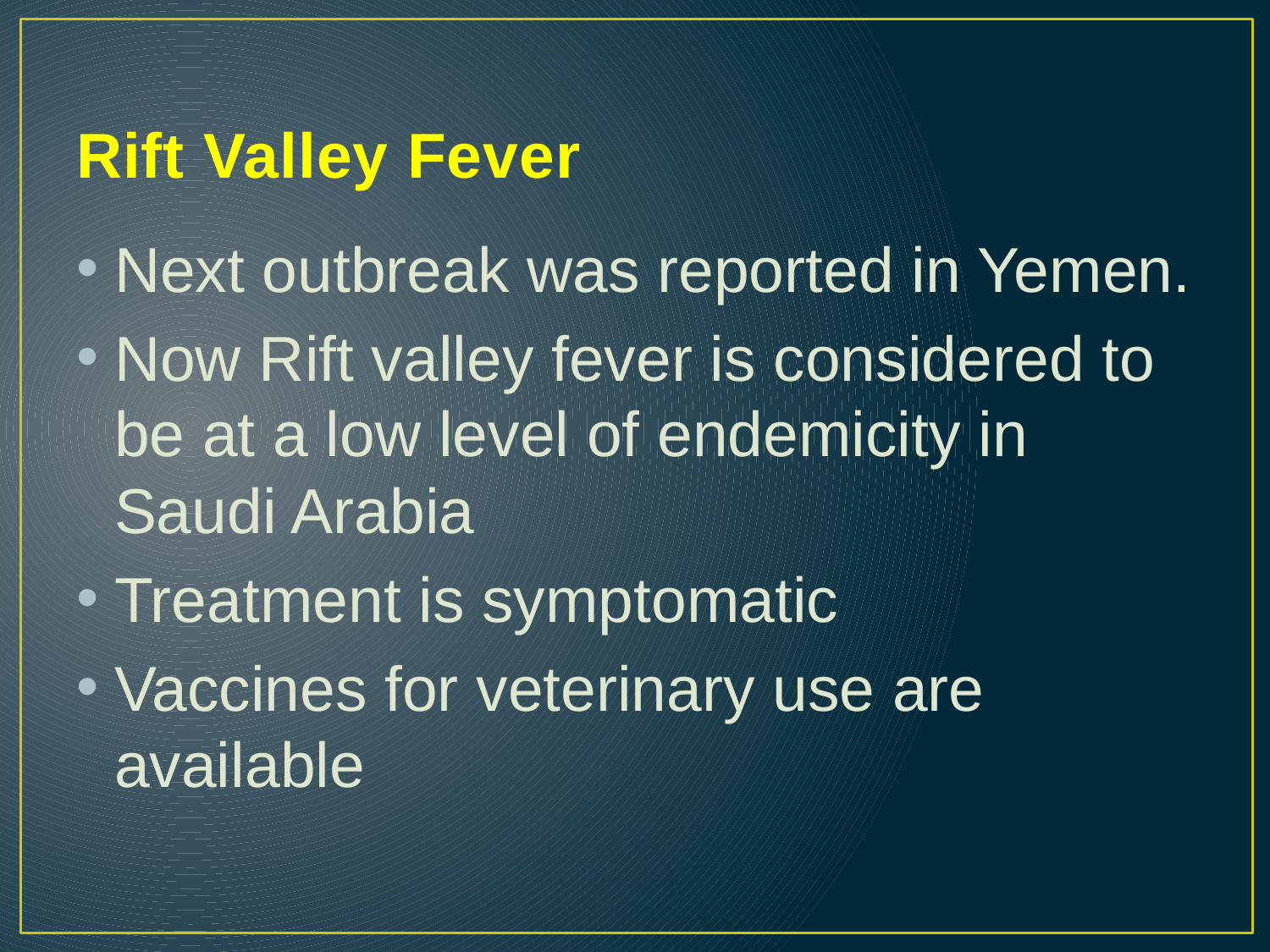

# Rift Valley Fever
Next outbreak was reported in Yemen.
Now Rift valley fever is considered to be at a low level of endemicity in Saudi Arabia
Treatment is symptomatic
Vaccines for veterinary use are available